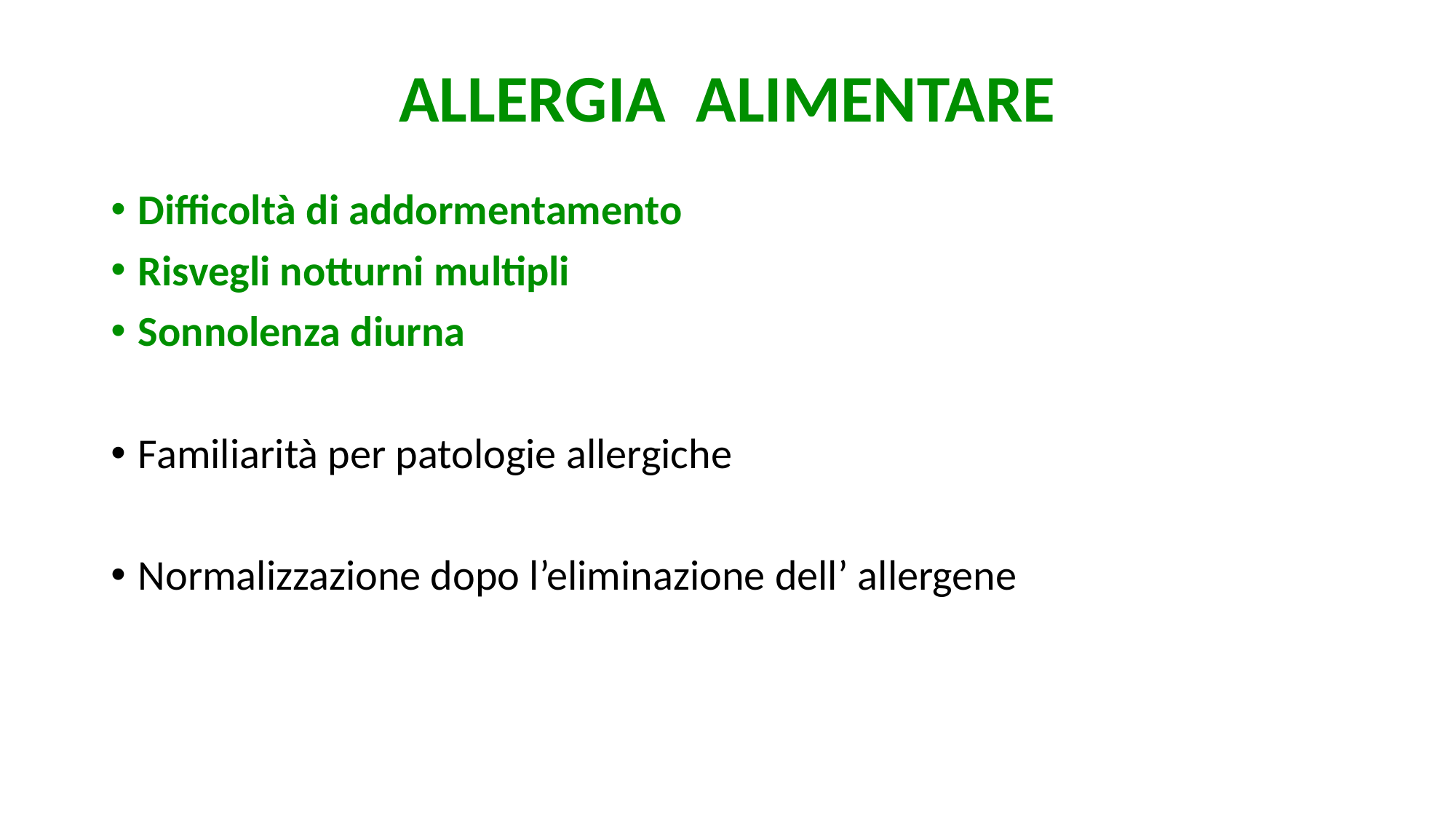

# ALLERGIA  ALIMENTARE
Difficoltà di addormentamento
Risvegli notturni multipli
Sonnolenza diurna

Familiarità per patologie allergiche

Normalizzazione dopo l’eliminazione dell’ allergene